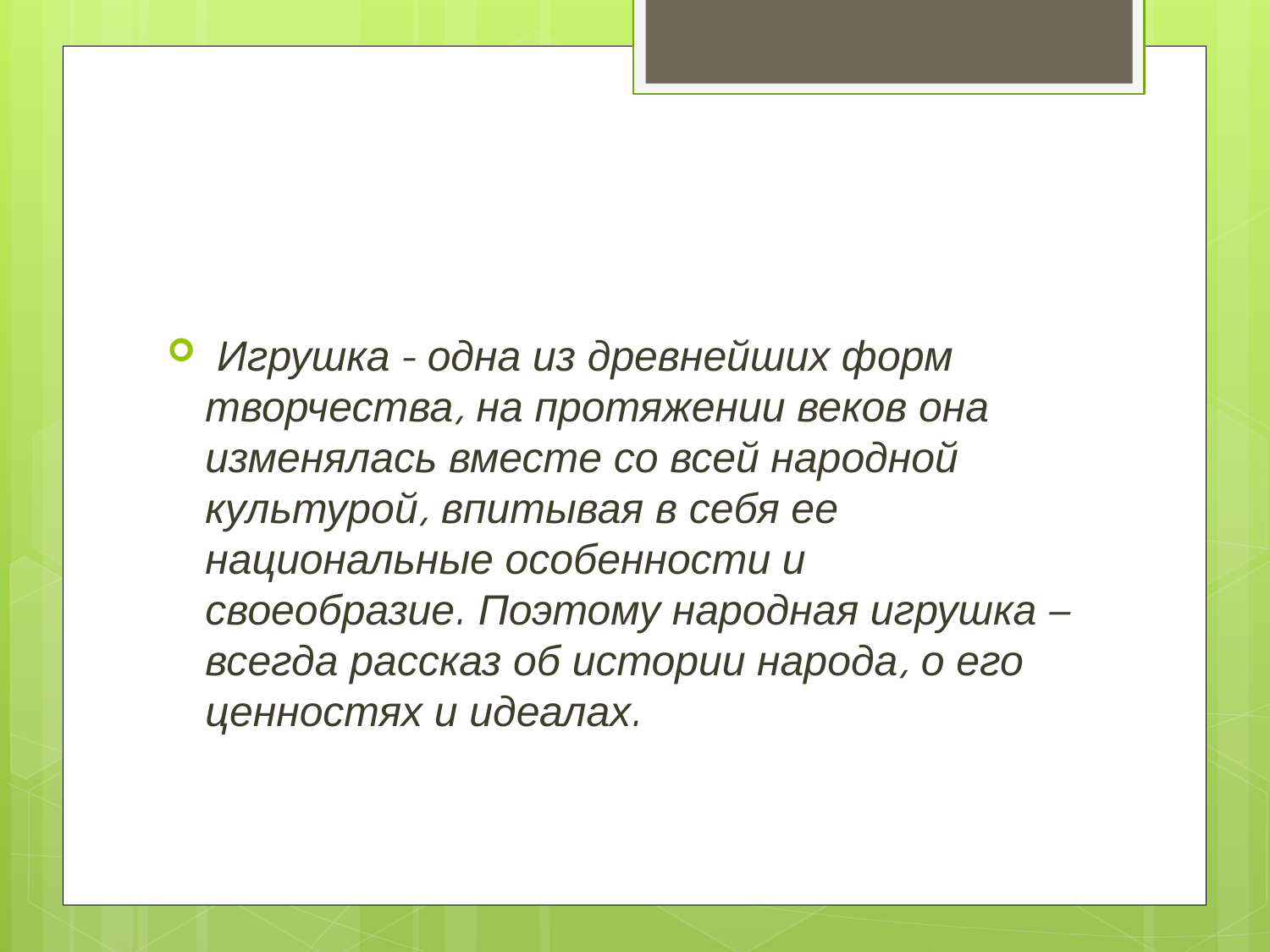

Игрушка - одна из древнейших форм творчества, на протяжении веков она изменялась вместе со всей народной культурой, впитывая в себя ее национальные особенности и своеобразие. Поэтому народная игрушка – всегда рассказ об истории народа, о его ценностях и идеалах.